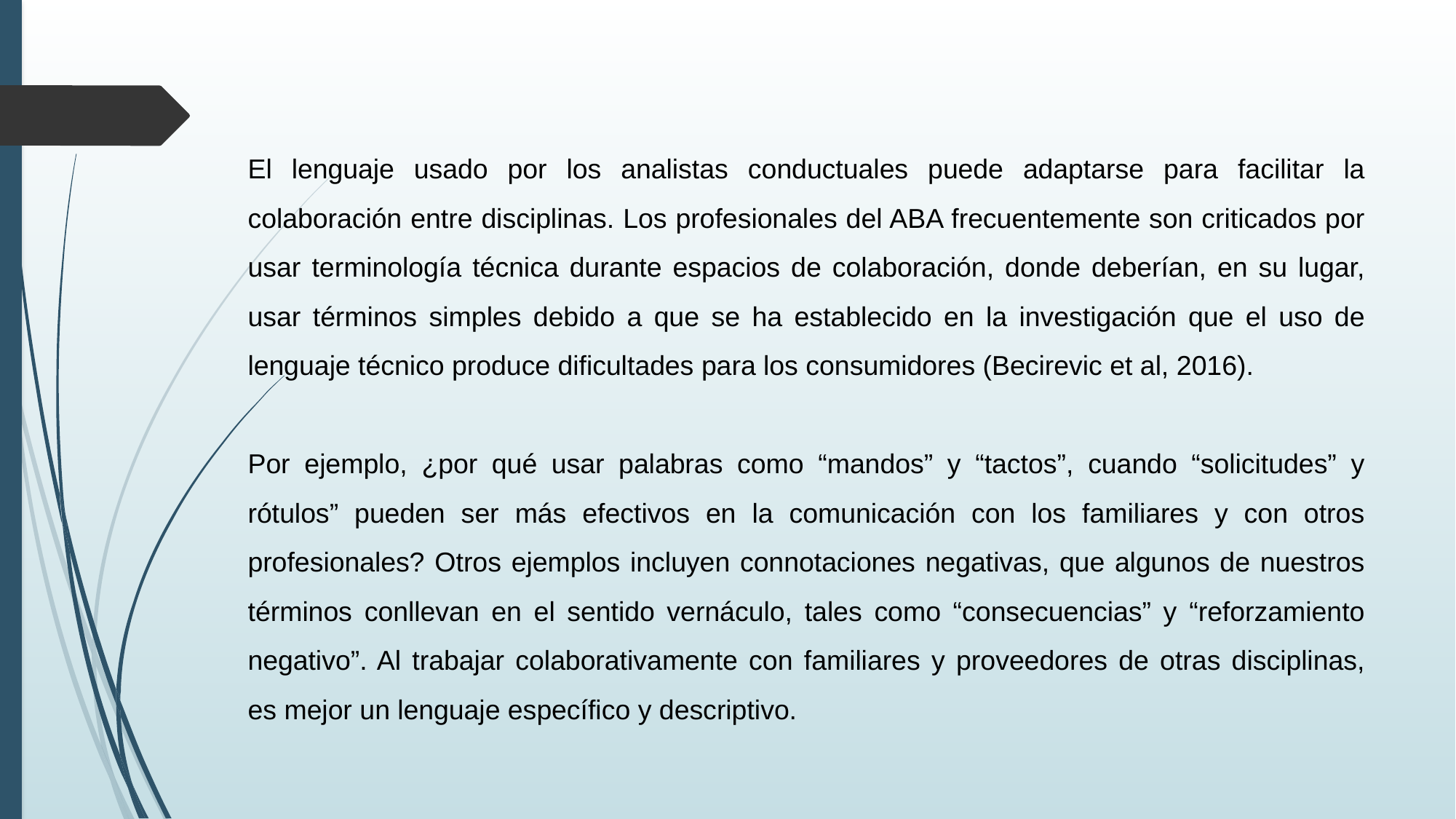

El lenguaje usado por los analistas conductuales puede adaptarse para facilitar la colaboración entre disciplinas. Los profesionales del ABA frecuentemente son criticados por usar terminología técnica durante espacios de colaboración, donde deberían, en su lugar, usar términos simples debido a que se ha establecido en la investigación que el uso de lenguaje técnico produce dificultades para los consumidores (Becirevic et al, 2016).

Por ejemplo, ¿por qué usar palabras como “mandos” y “tactos”, cuando “solicitudes” y rótulos” pueden ser más efectivos en la comunicación con los familiares y con otros profesionales? Otros ejemplos incluyen connotaciones negativas, que algunos de nuestros términos conllevan en el sentido vernáculo, tales como “consecuencias” y “reforzamiento negativo”. Al trabajar colaborativamente con familiares y proveedores de otras disciplinas, es mejor un lenguaje específico y descriptivo.